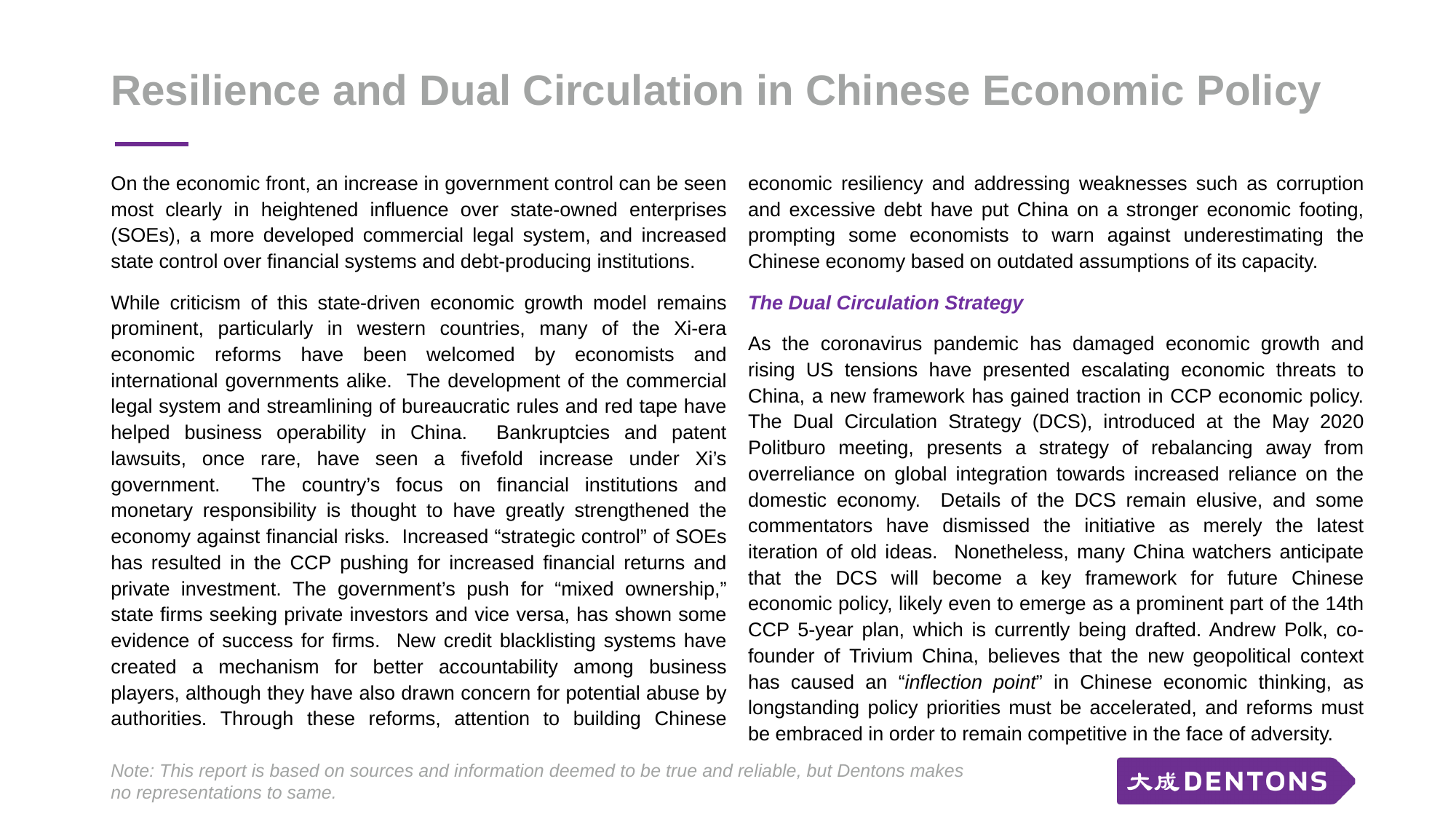

# Resilience and Dual Circulation in Chinese Economic Policy
On the economic front, an increase in government control can be seen most clearly in heightened influence over state-owned enterprises (SOEs), a more developed commercial legal system, and increased state control over financial systems and debt-producing institutions.
While criticism of this state-driven economic growth model remains prominent, particularly in western countries, many of the Xi-era economic reforms have been welcomed by economists and international governments alike.  The development of the commercial legal system and streamlining of bureaucratic rules and red tape have helped business operability in China.  Bankruptcies and patent lawsuits, once rare, have seen a fivefold increase under Xi’s government.  The country’s focus on financial institutions and monetary responsibility is thought to have greatly strengthened the economy against financial risks.  Increased “strategic control” of SOEs has resulted in the CCP pushing for increased financial returns and private investment. The government’s push for “mixed ownership,” state firms seeking private investors and vice versa, has shown some evidence of success for firms.  New credit blacklisting systems have created a mechanism for better accountability among business players, although they have also drawn concern for potential abuse by authorities. Through these reforms, attention to building Chinese economic resiliency and addressing weaknesses such as corruption and excessive debt have put China on a stronger economic footing, prompting some economists to warn against underestimating the Chinese economy based on outdated assumptions of its capacity.
The Dual Circulation Strategy
As the coronavirus pandemic has damaged economic growth and rising US tensions have presented escalating economic threats to China, a new framework has gained traction in CCP economic policy. The Dual Circulation Strategy (DCS), introduced at the May 2020 Politburo meeting, presents a strategy of rebalancing away from overreliance on global integration towards increased reliance on the domestic economy.  Details of the DCS remain elusive, and some commentators have dismissed the initiative as merely the latest iteration of old ideas.  Nonetheless, many China watchers anticipate that the DCS will become a key framework for future Chinese economic policy, likely even to emerge as a prominent part of the 14th CCP 5-year plan, which is currently being drafted. Andrew Polk, co-founder of Trivium China, believes that the new geopolitical context has caused an “inflection point” in Chinese economic thinking, as longstanding policy priorities must be accelerated, and reforms must be embraced in order to remain competitive in the face of adversity.
Note: This report is based on sources and information deemed to be true and reliable, but Dentons makes no representations to same.